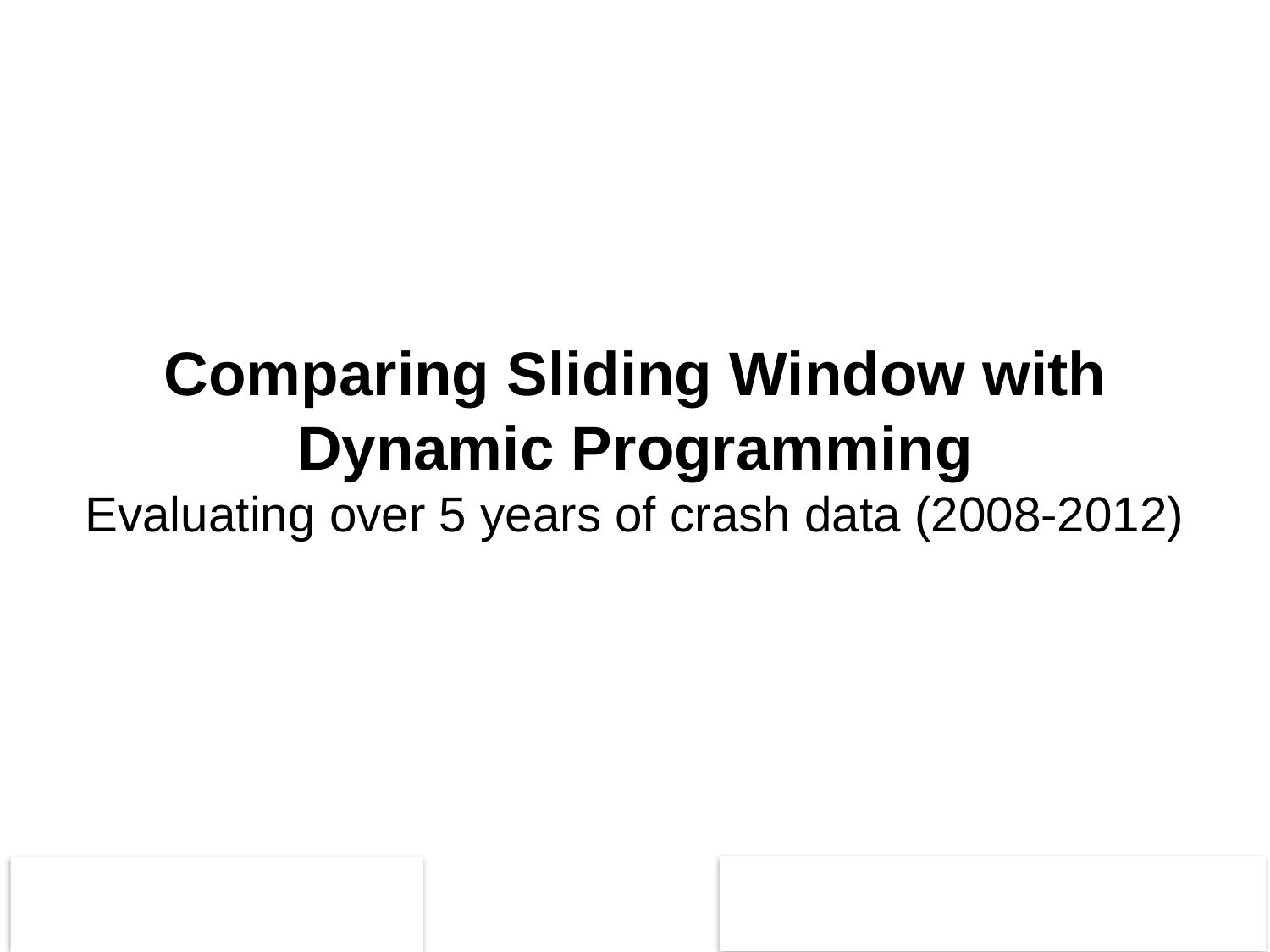

Comparing Sliding Window with Dynamic Programming
Evaluating over 5 years of crash data (2008-2012)